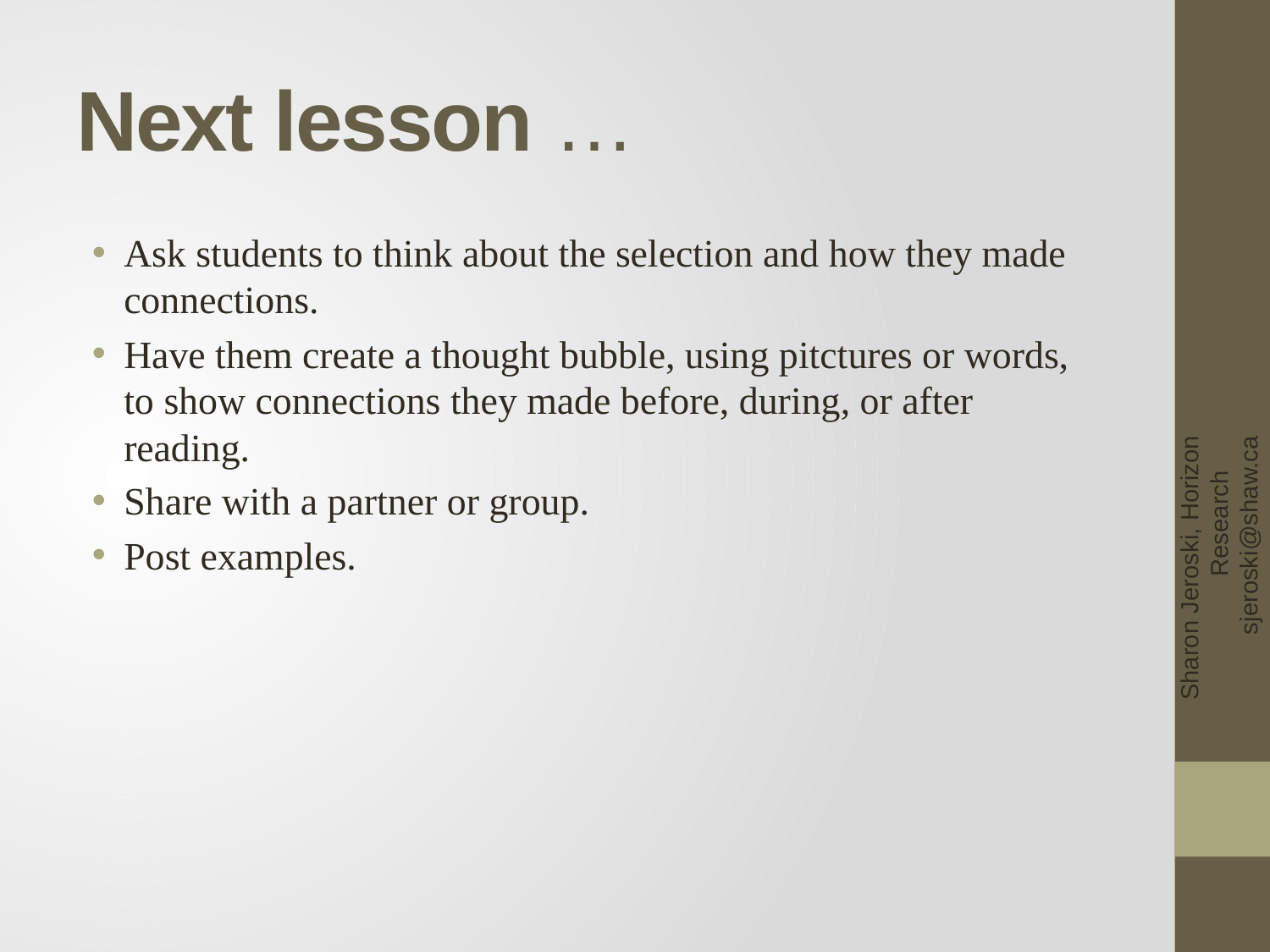

# Next lesson …
Ask students to think about the selection and how they made connections.
Have them create a thought bubble, using pitctures or words, to show connections they made before, during, or after reading.
Share with a partner or group.
Post examples.

Sharon Jeroski, Horizon Research      sjeroski@shaw.ca